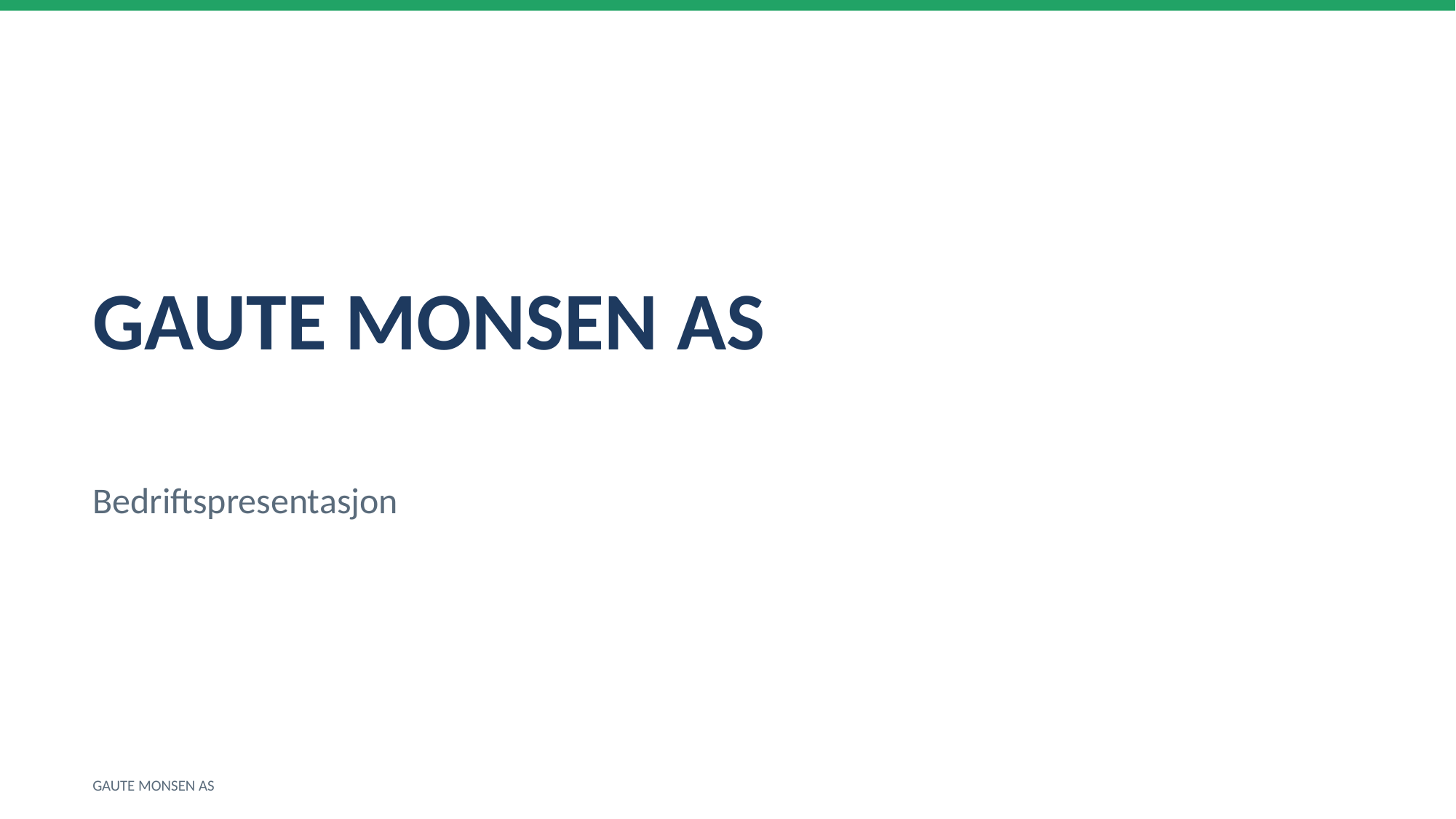

GAUTE MONSEN AS
Bedriftspresentasjon
GAUTE MONSEN AS